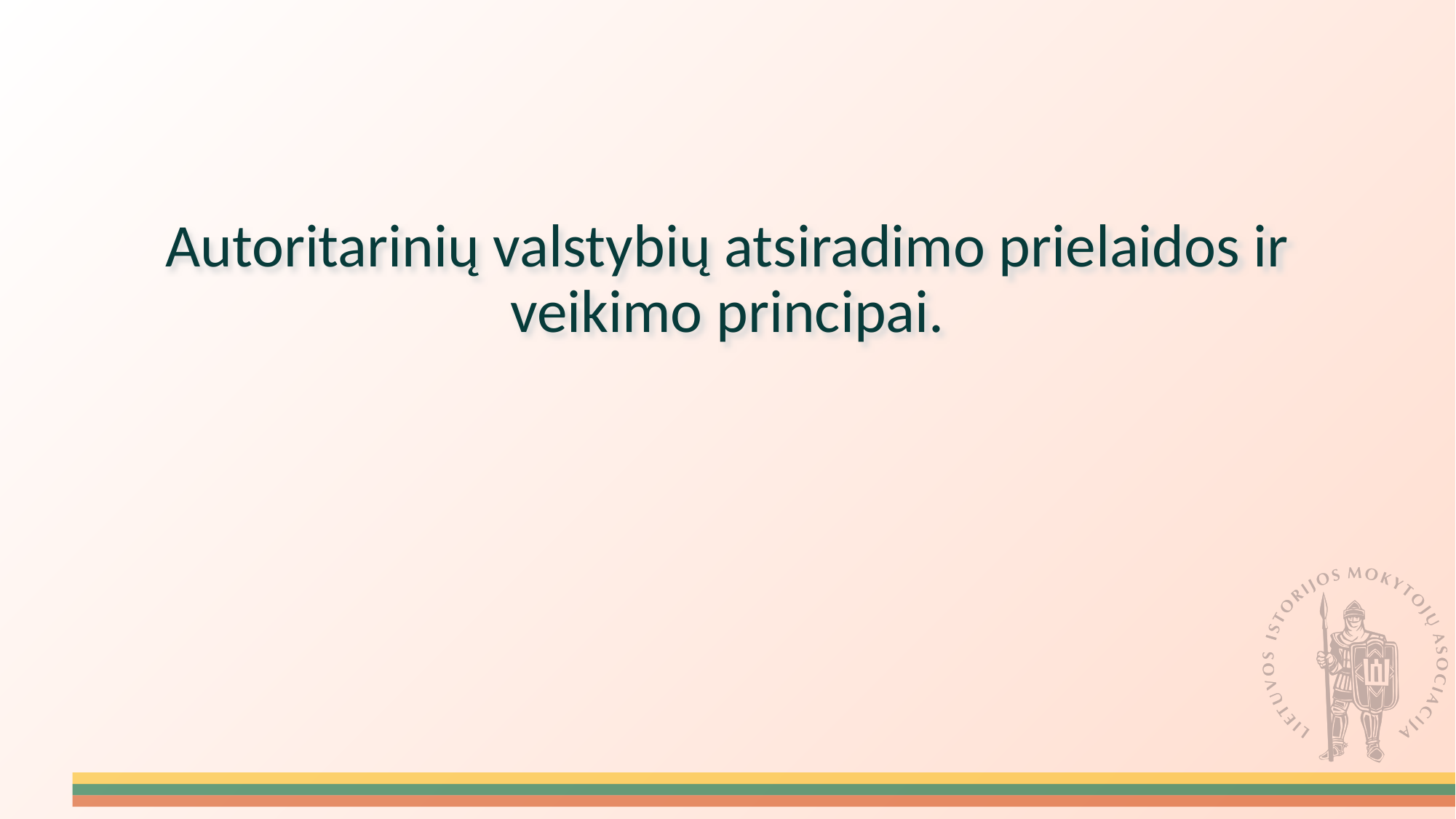

# Autoritarinių valstybių atsiradimo prielaidos ir veikimo principai.